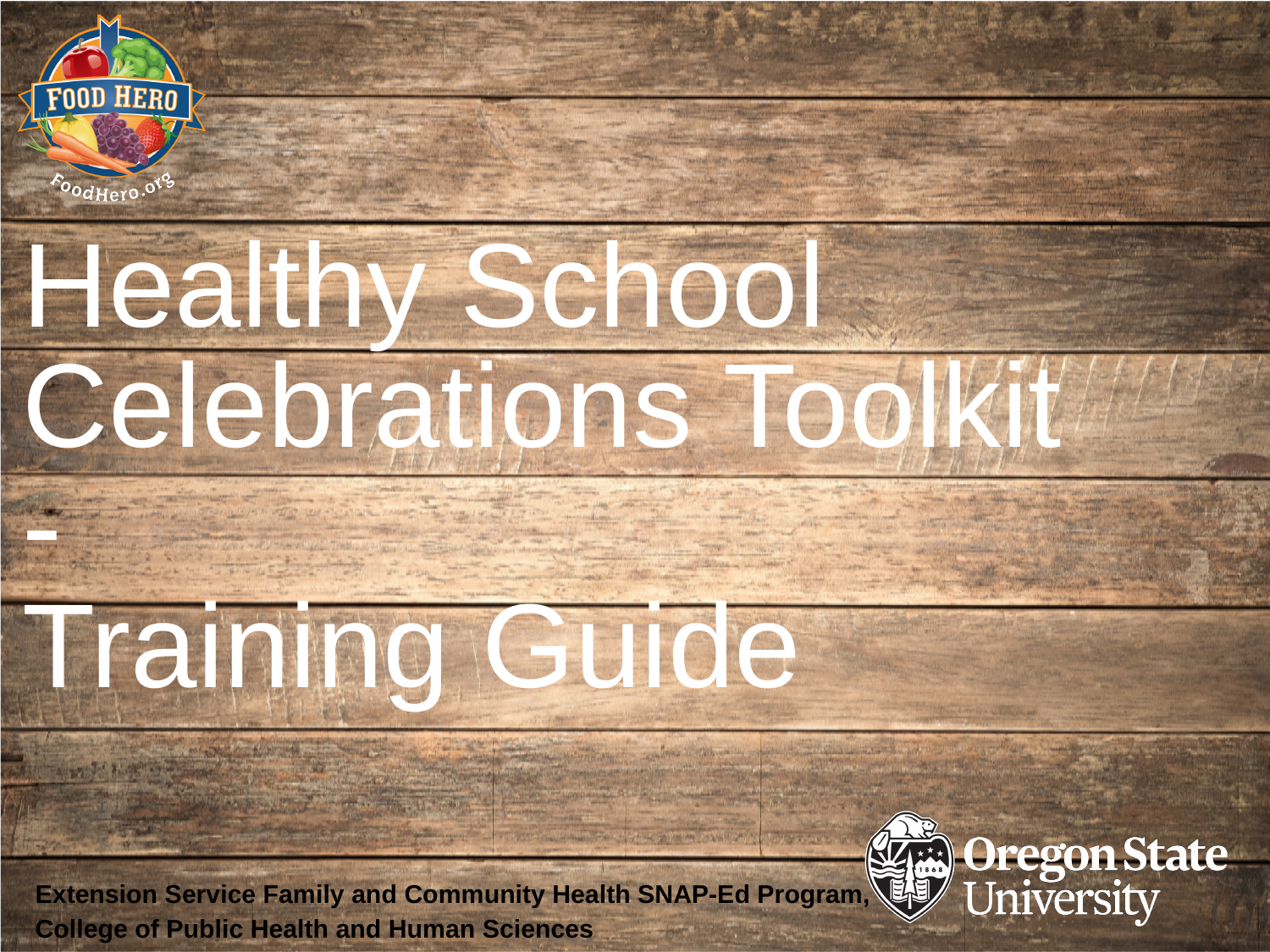

# Healthy School Celebrations Toolkit - Training Guide
Extension Service Family and Community Health SNAP-Ed Program,
College of Public Health and Human Sciences